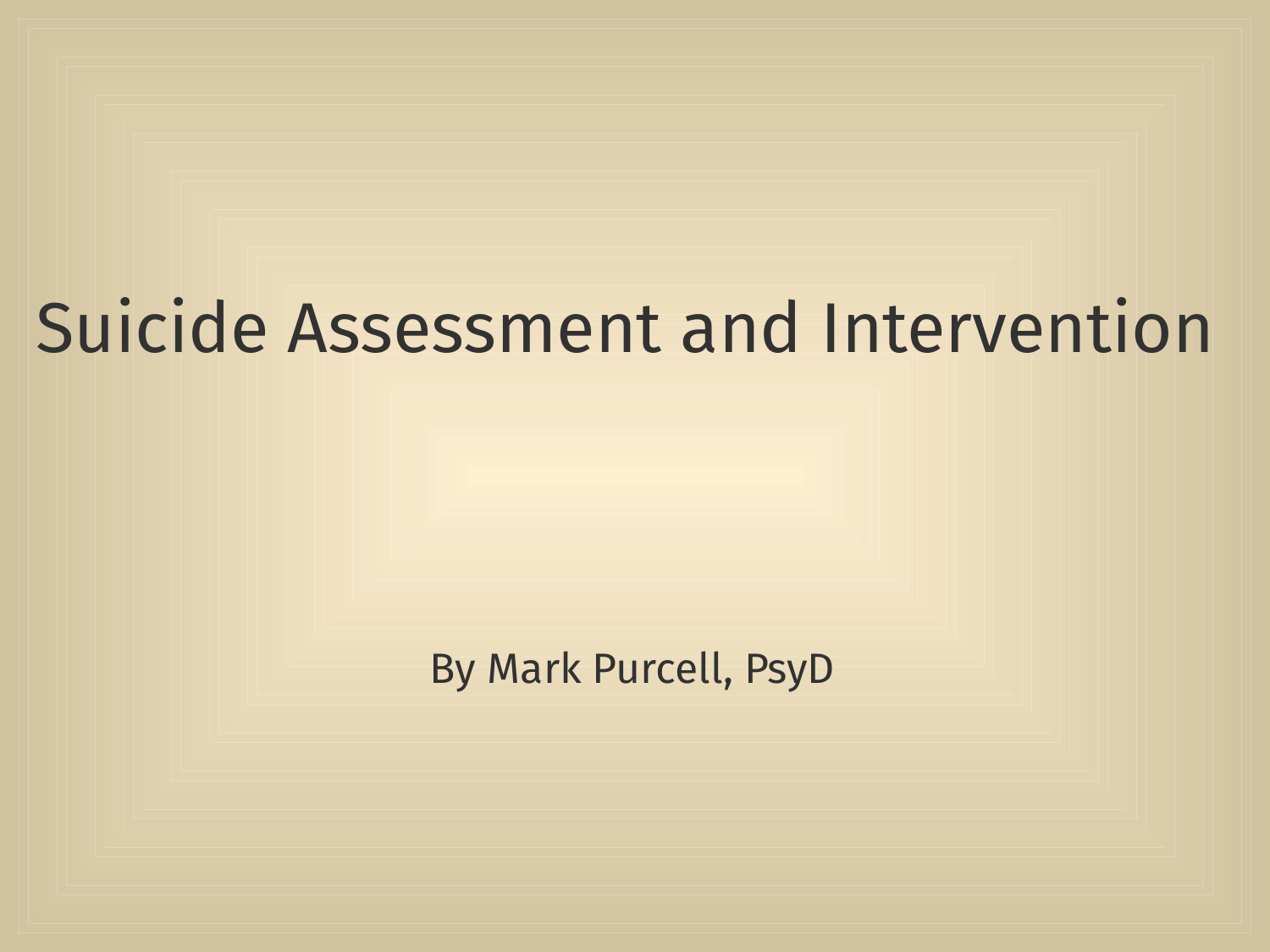

# Suicide Assessment and Intervention
By Mark Purcell, PsyD